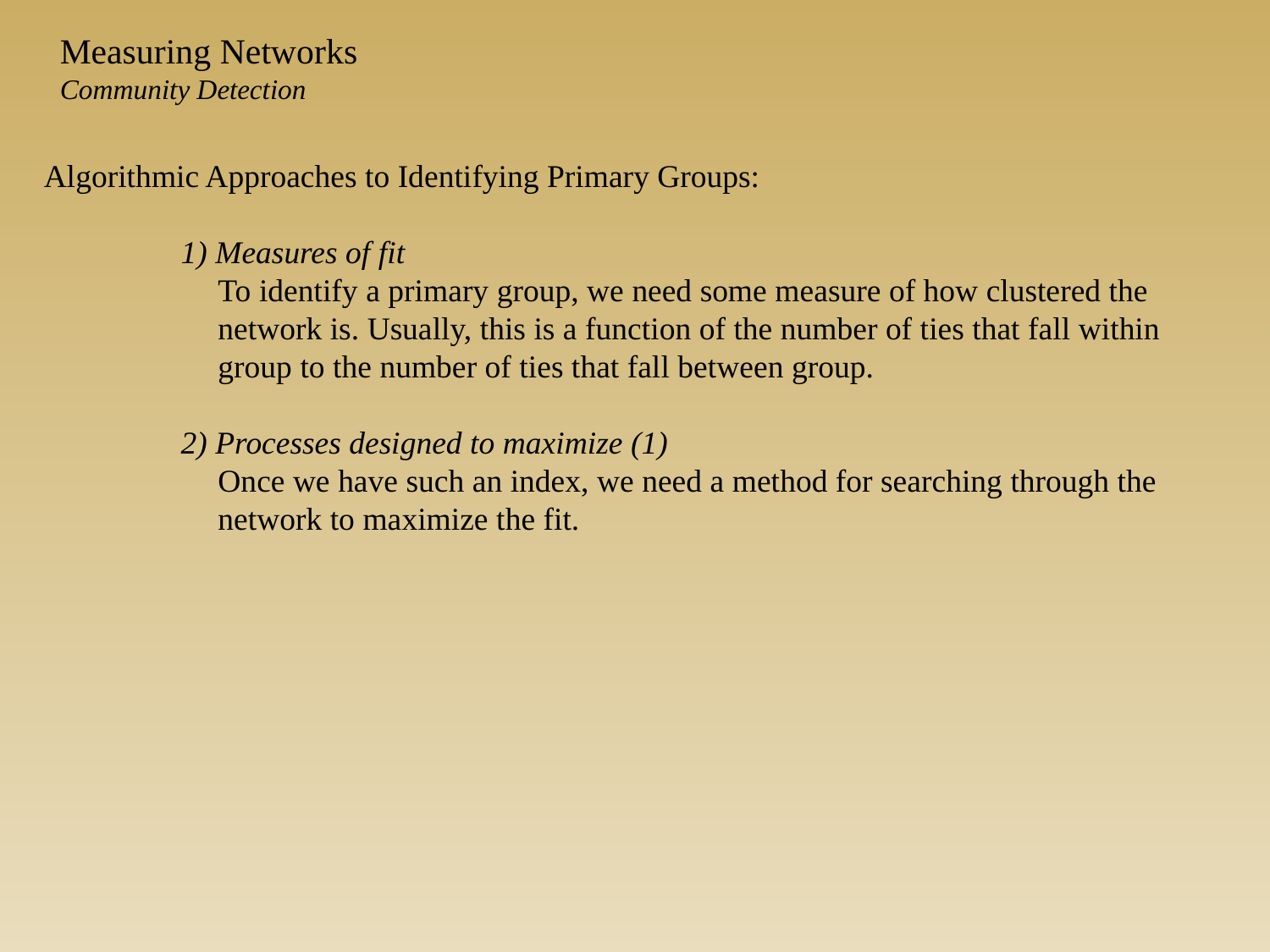

Measuring Networks
Community Detection
Algorithmic Approaches to Identifying Primary Groups:

                 1) Measures of fit
	To identify a primary group, we need some measure of how clustered the network is. Usually, this is a function of the number of ties that fall within group to the number of ties that fall between group.

                 2) Processes designed to maximize (1)
	Once we have such an index, we need a method for searching through the network to maximize the fit.